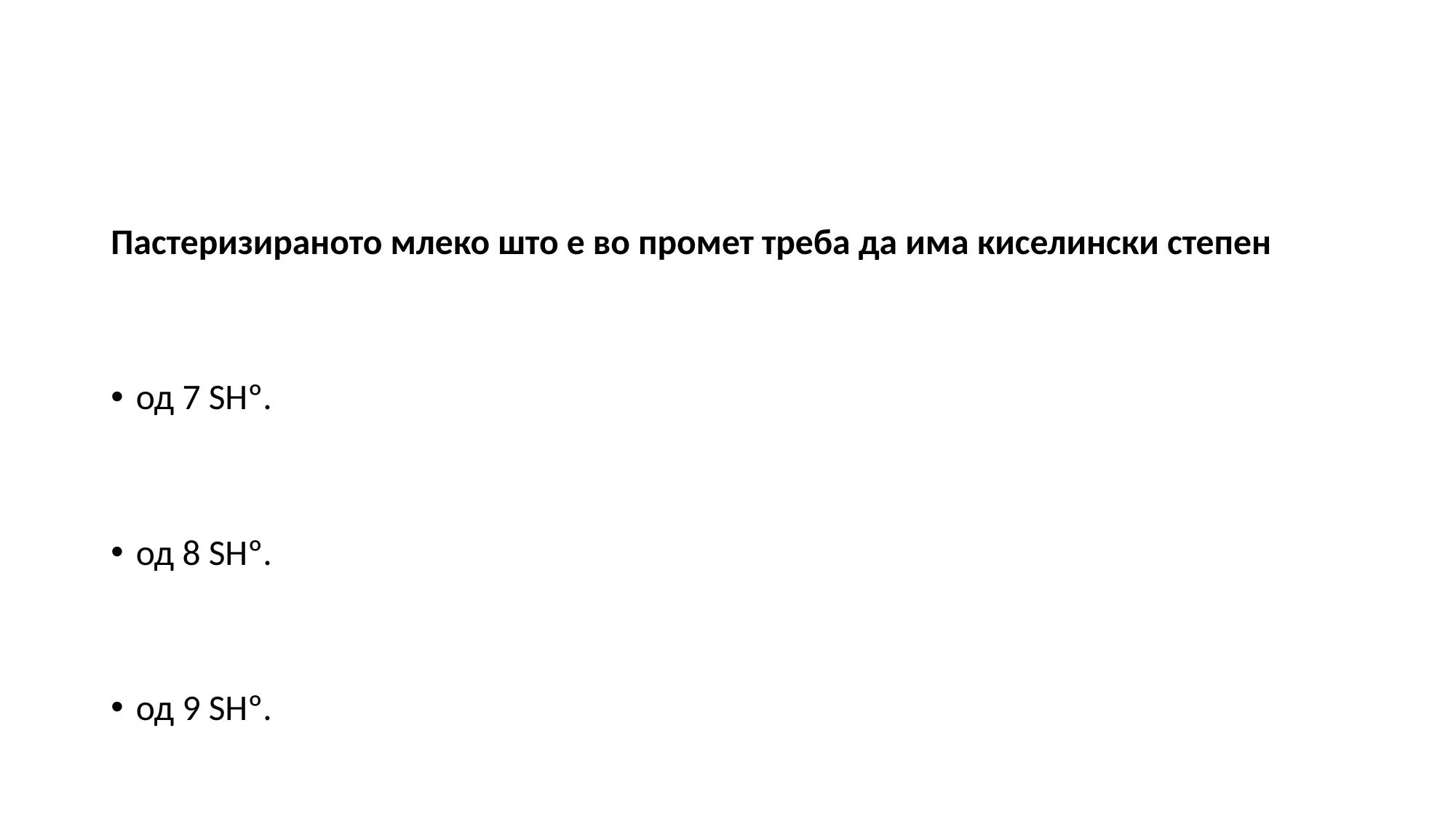

#
Пастеризираното млеко што е во промет треба да има киселински степен

од 7 SHº.

од 8 SHº.

од 9 SHº.